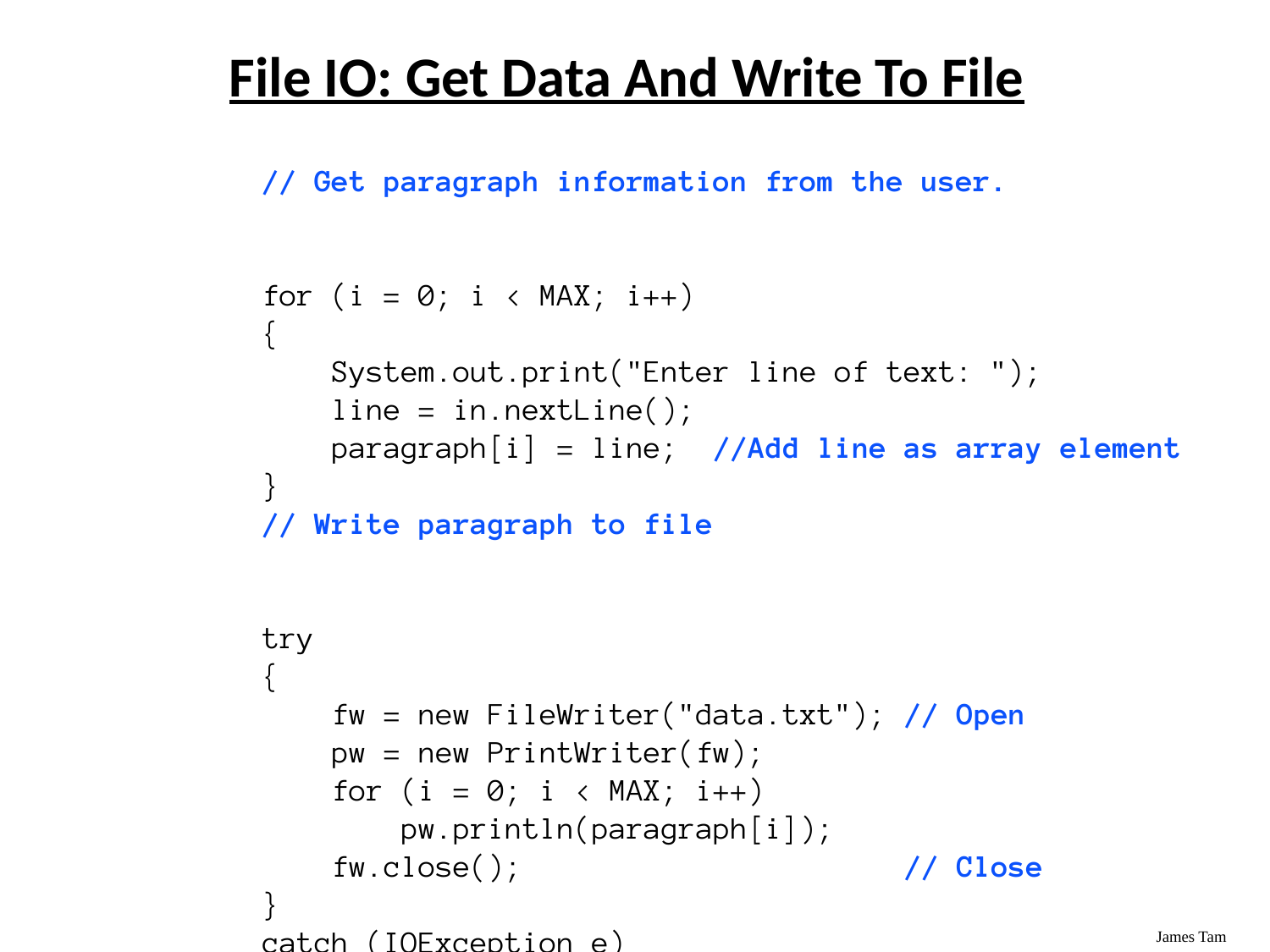

# File IO: Get Data And Write To File
        // Get paragraph information from the user.
        for (i = 0; i < MAX; i++)
        {
            System.out.print("Enter line of text: ");
            line = in.nextLine();
            paragraph[i] = line;  //Add line as array element
        }
        // Write paragraph to file
        try
        {
            fw = new FileWriter("data.txt"); // Open
            pw = new PrintWriter(fw);
            for (i = 0; i < MAX; i++)
                pw.println(paragraph[i]);
            fw.close();                      // Close
        }
        catch (IOException e)
        {
            System.out.println("Error writing to file");
        }